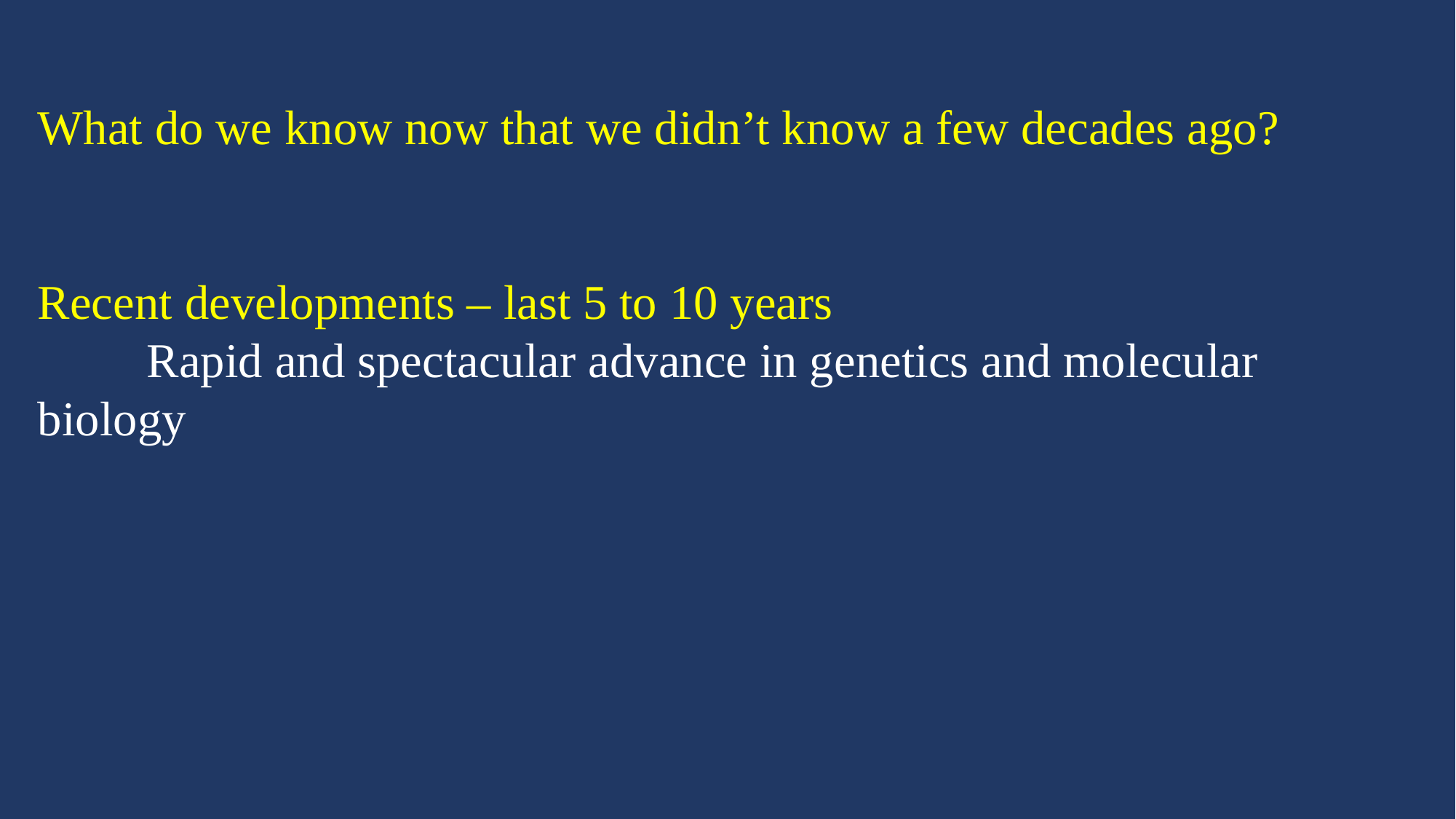

What do we know now that we didn’t know a few decades ago?

Recent developments – last 5 to 10 years
	Rapid and spectacular advance in genetics and molecular biology